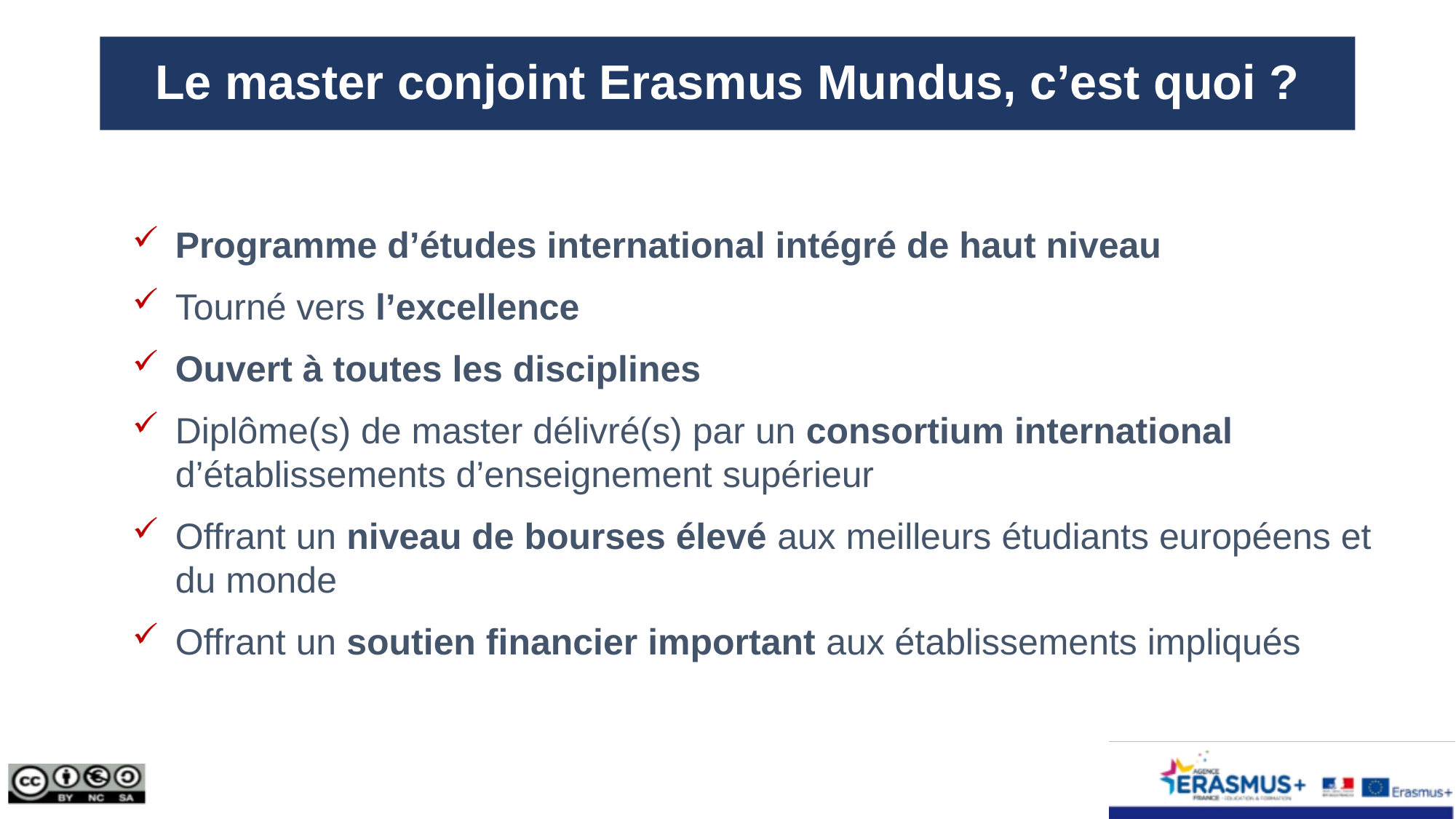

Le master conjoint Erasmus Mundus, c’est quoi ?

Programme d’études international intégré de haut niveau
Tourné vers l’excellence
Ouvert à toutes les disciplines
Diplôme(s) de master délivré(s) par un consortium international d’établissements d’enseignement supérieur
Offrant un niveau de bourses élevé aux meilleurs étudiants européens et du monde
Offrant un soutien financier important aux établissements impliqués